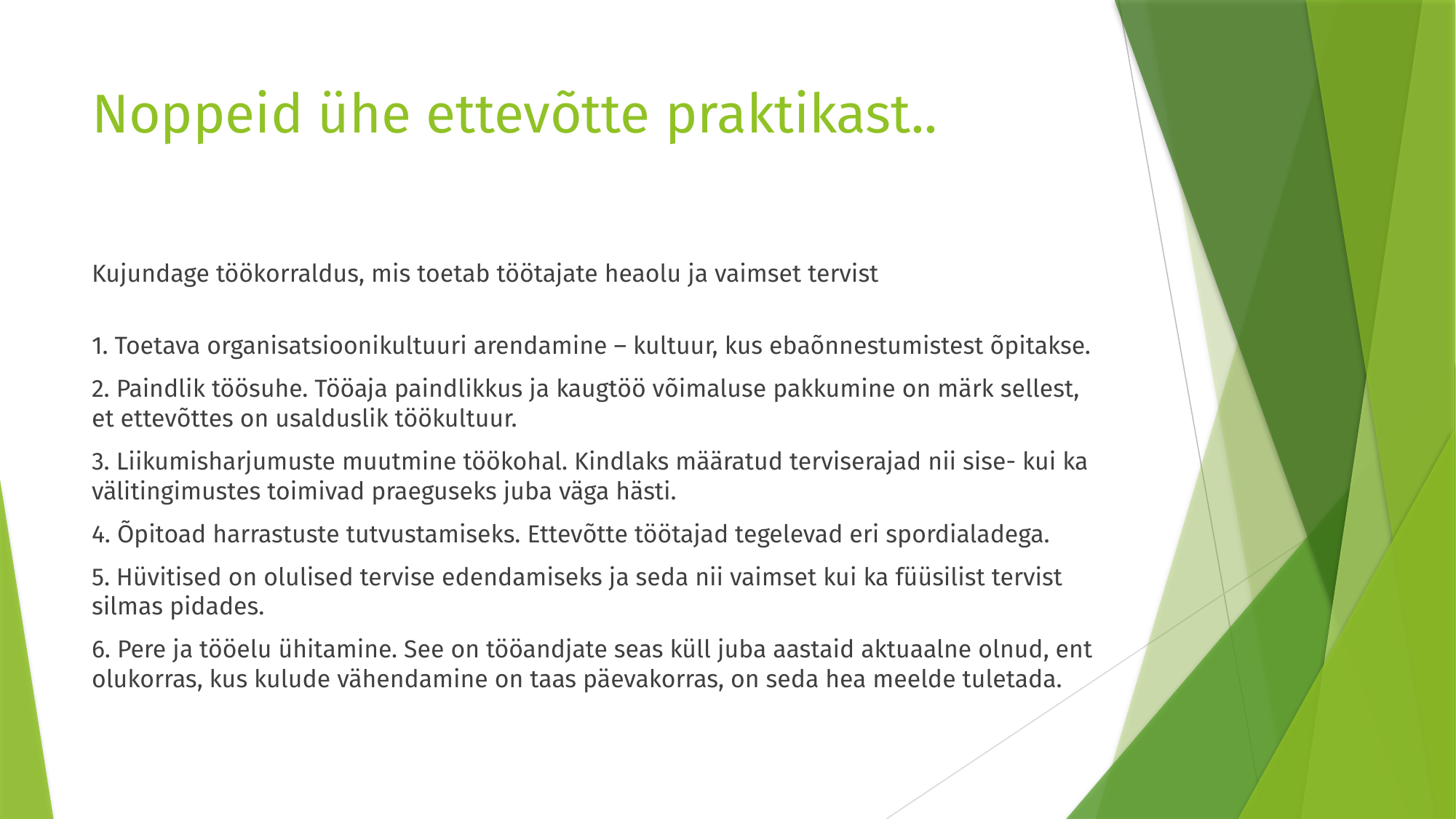

# Noppeid ühe ettevõtte praktikast..
Kujundage töökorraldus, mis toetab töötajate heaolu ja vaimset tervist
1. Toetava organisatsioonikultuuri arendamine – kultuur, kus ebaõnnestumistest õpitakse.
2. Paindlik töösuhe. Tööaja paindlikkus ja kaugtöö võimaluse pakkumine on märk sellest, et ettevõttes on usalduslik töökultuur.
3. Liikumisharjumuste muutmine töökohal. Kindlaks määratud terviserajad nii sise- kui ka välitingimustes toimivad praeguseks juba väga hästi.
4. Õpitoad harrastuste tutvustamiseks. Ettevõtte töötajad tegelevad eri spordialadega.
5. Hüvitised on olulised tervise edendamiseks ja seda nii vaimset kui ka füüsilist tervist silmas pidades.
6. Pere ja tööelu ühitamine. See on tööandjate seas küll juba aastaid aktuaalne olnud, ent olukorras, kus kulude vähendamine on taas päevakorras, on seda hea meelde tuletada.